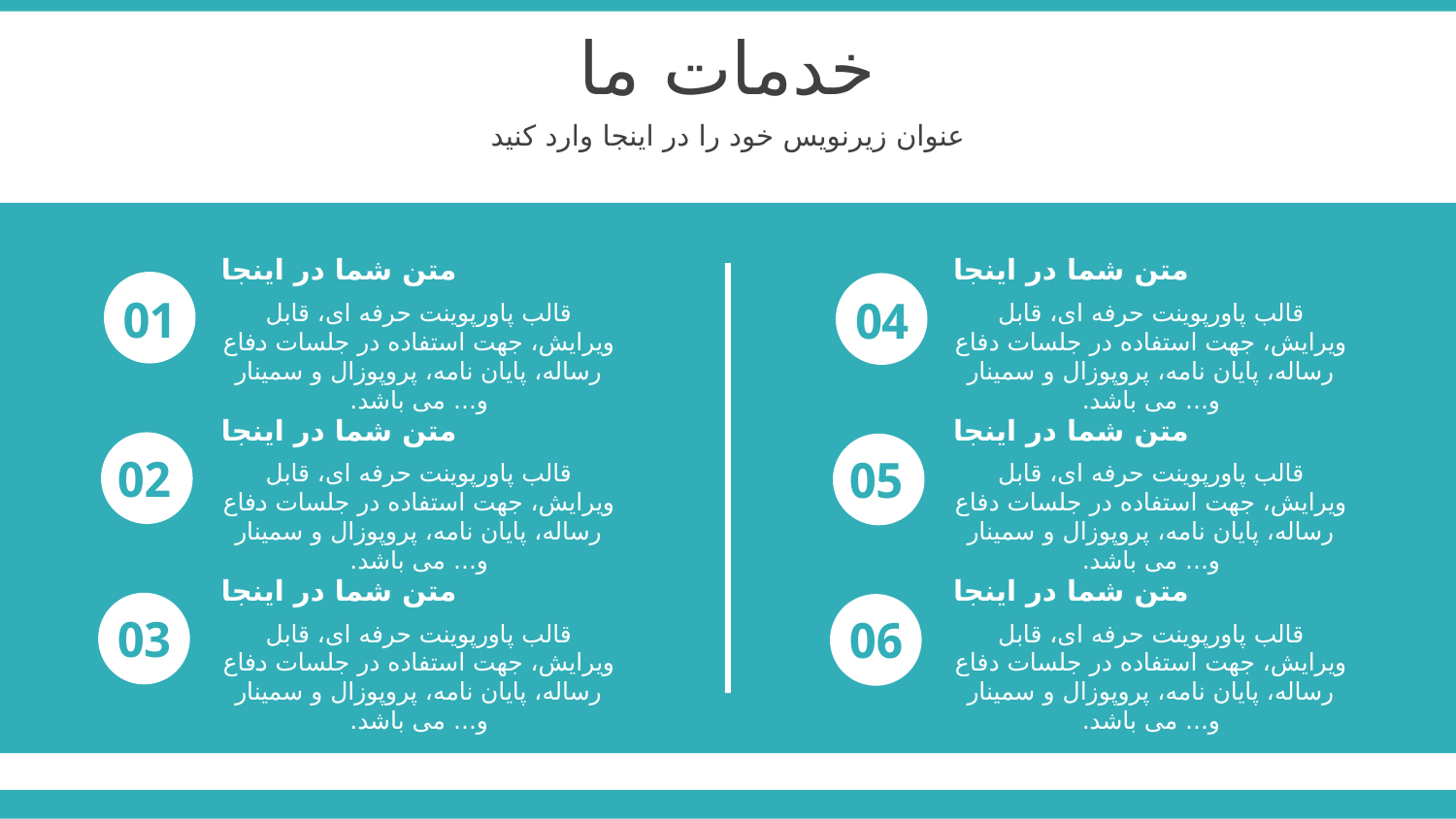

خدمات ما
عنوان زیرنویس خود را در اینجا وارد کنید

متن شما در اینجا

قالب پاورپوینت حرفه ای، قابل ویرایش، جهت استفاده در جلسات دفاع رساله، پایان نامه، پروپوزال و سمینار و... می باشد.
متن شما در اینجا

قالب پاورپوینت حرفه ای، قابل ویرایش، جهت استفاده در جلسات دفاع رساله، پایان نامه، پروپوزال و سمینار و... می باشد.

01
04
متن شما در اینجا

قالب پاورپوینت حرفه ای، قابل ویرایش، جهت استفاده در جلسات دفاع رساله، پایان نامه، پروپوزال و سمینار و... می باشد.
متن شما در اینجا

قالب پاورپوینت حرفه ای، قابل ویرایش، جهت استفاده در جلسات دفاع رساله، پایان نامه، پروپوزال و سمینار و... می باشد.

02
05
متن شما در اینجا

قالب پاورپوینت حرفه ای، قابل ویرایش، جهت استفاده در جلسات دفاع رساله، پایان نامه، پروپوزال و سمینار و... می باشد.
متن شما در اینجا

قالب پاورپوینت حرفه ای، قابل ویرایش، جهت استفاده در جلسات دفاع رساله، پایان نامه، پروپوزال و سمینار و... می باشد.

03
06